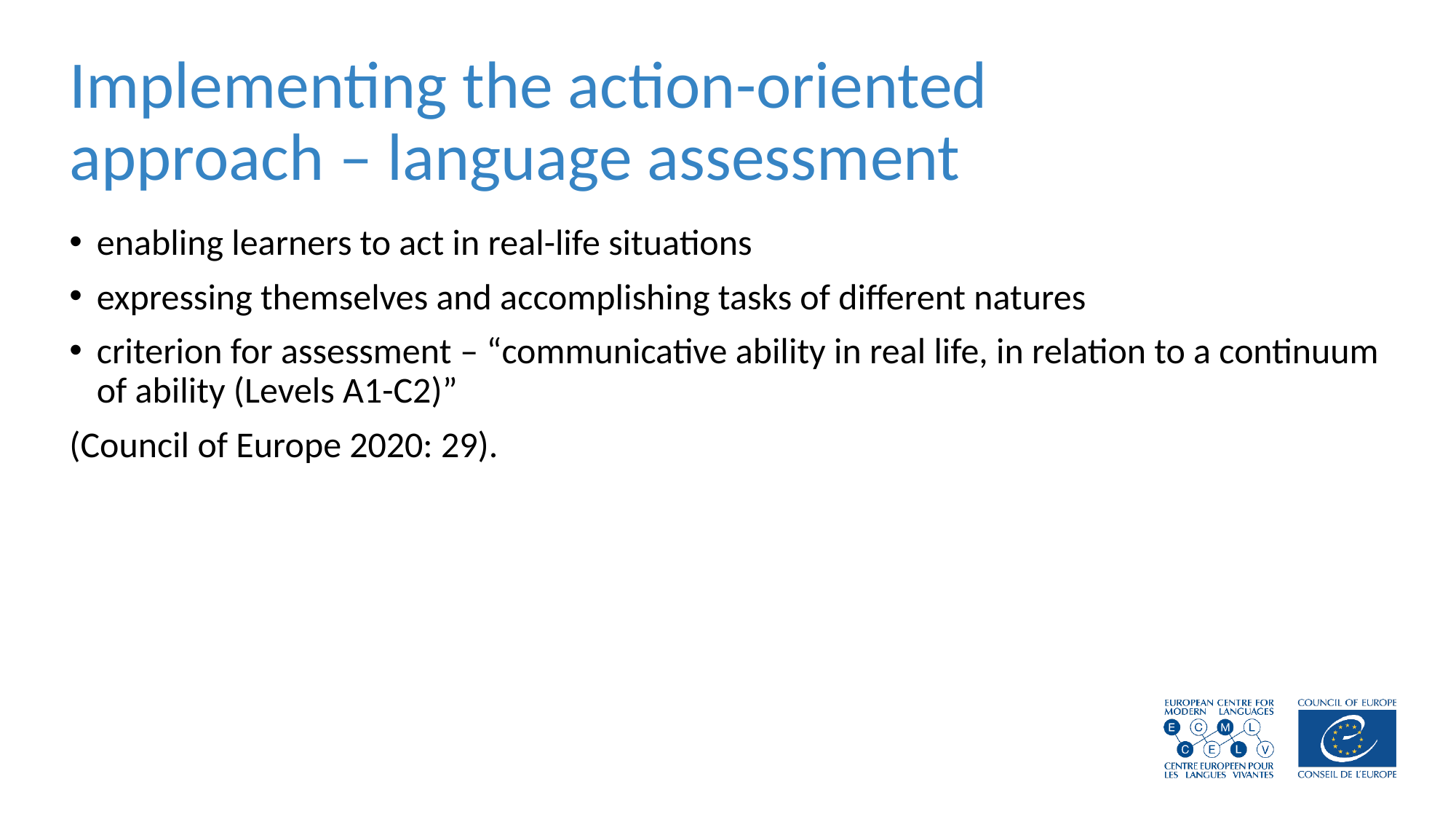

# Implementing the action-oriented approach – language assessment
enabling learners to act in real-life situations
expressing themselves and accomplishing tasks of different natures
criterion for assessment – “communicative ability in real life, in relation to a continuum of ability (Levels A1-C2)”
(Council of Europe 2020: 29).